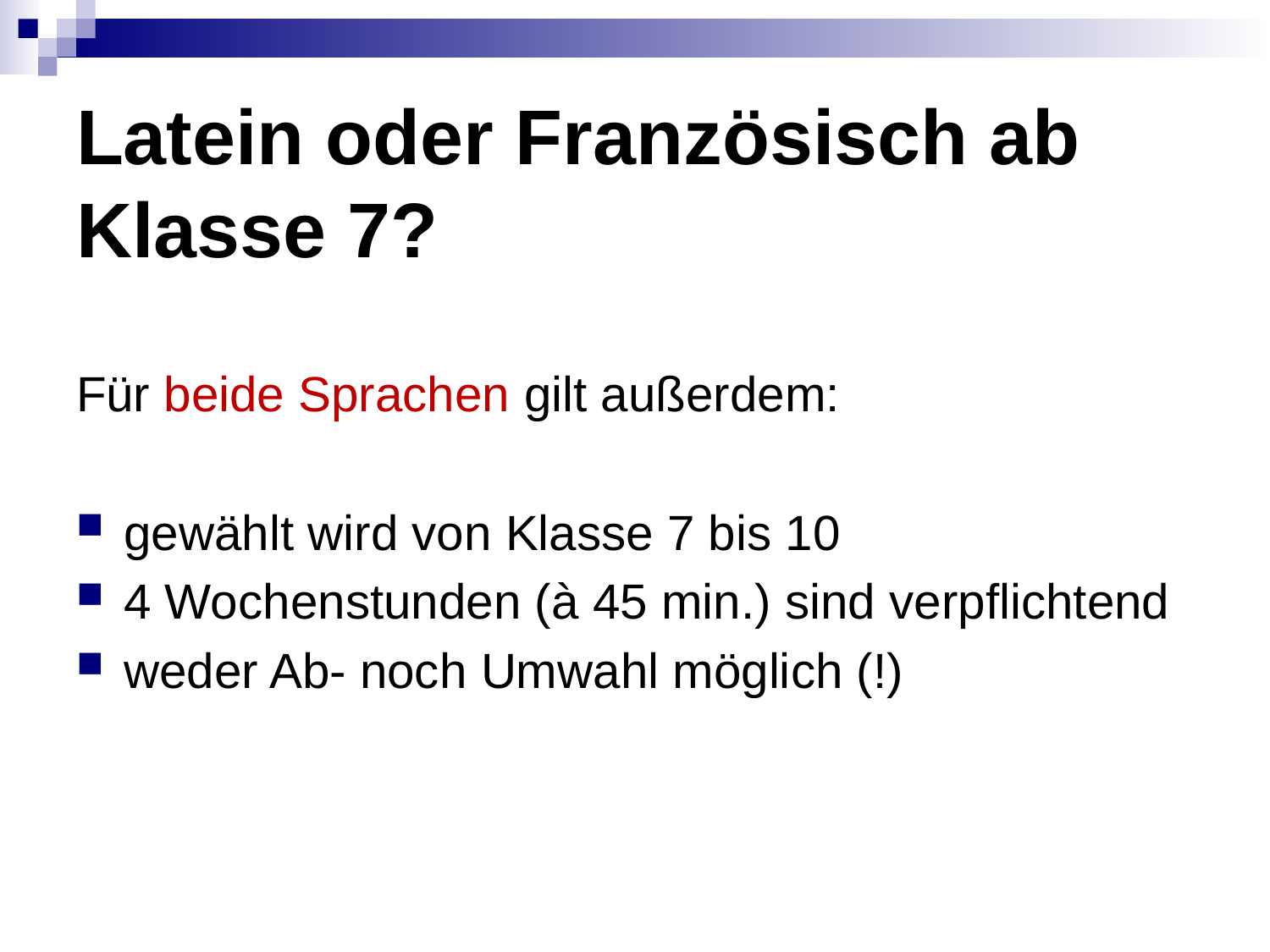

# Latein oder Französisch ab Klasse 7?
Für beide Sprachen gilt außerdem:

gewählt wird von Klasse 7 bis 10
4 Wochenstunden (à 45 min.) sind verpflichtend
weder Ab- noch Umwahl möglich (!)